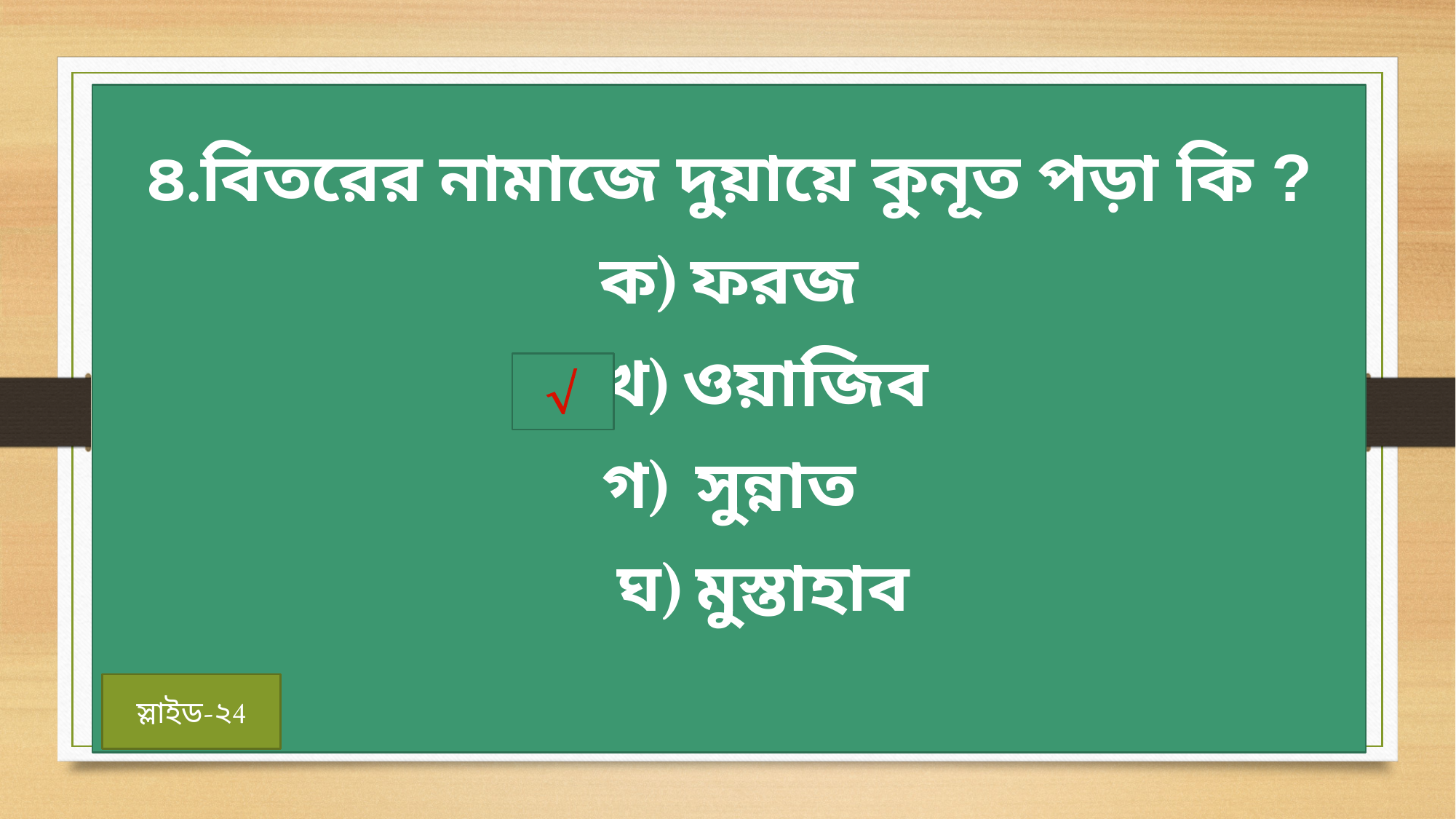

৪.বিতরের নামাজে দুয়ায়ে কুনূত পড়া কি ?
 ক) ফরজ
     খ) ওয়াজিব
  গ)  সুন্নাত
    ঘ) মুস্তাহাব

 √
স্লাইড-২4